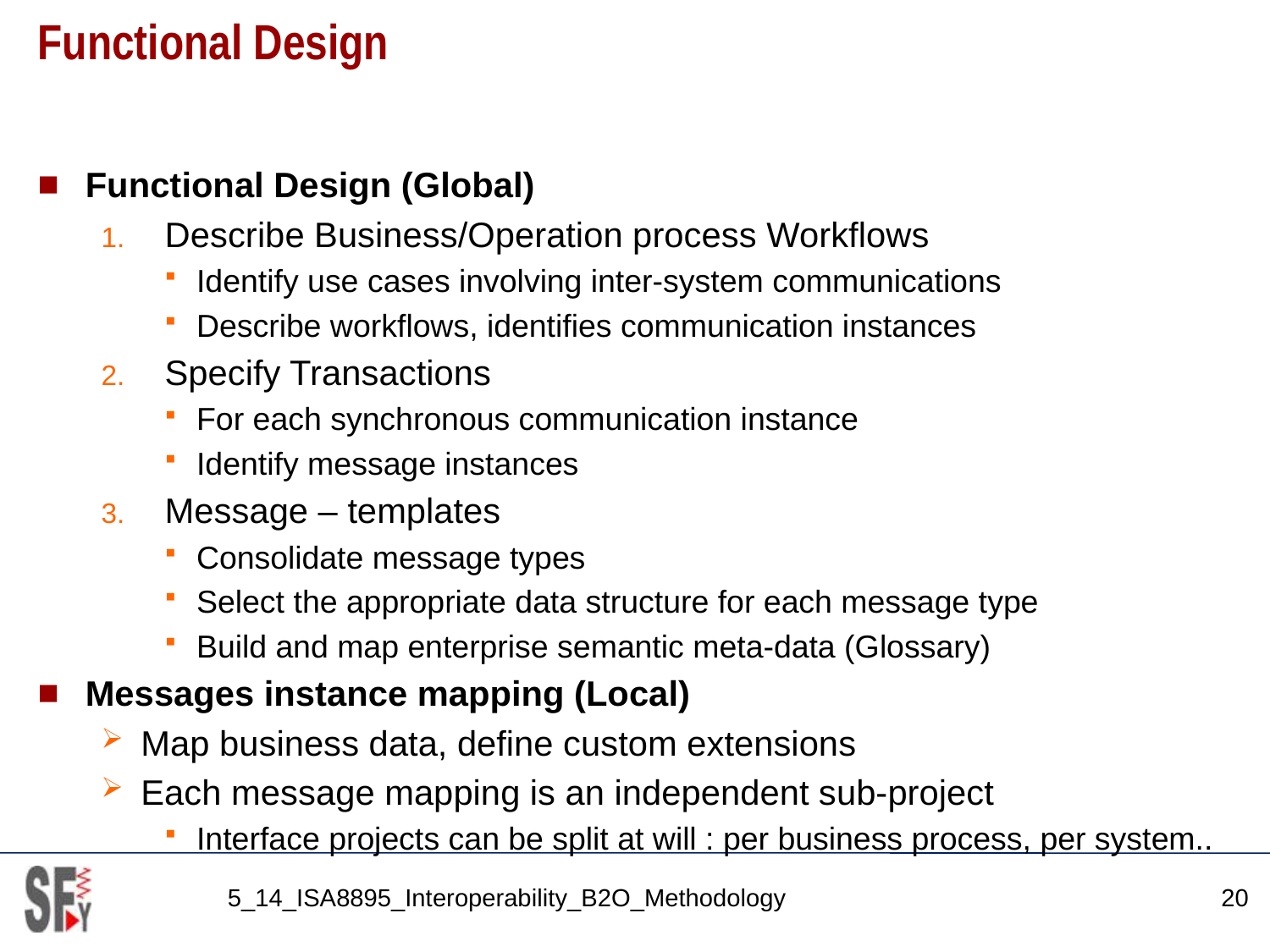

# Functional Design
Functional Design (Global)
Describe Business/Operation process Workflows
Identify use cases involving inter-system communications
Describe workflows, identifies communication instances
Specify Transactions
For each synchronous communication instance
Identify message instances
Message – templates
Consolidate message types
Select the appropriate data structure for each message type
Build and map enterprise semantic meta-data (Glossary)
Messages instance mapping (Local)
Map business data, define custom extensions
Each message mapping is an independent sub-project
Interface projects can be split at will : per business process, per system..
5_14_ISA8895_Interoperability_B2O_Methodology
20